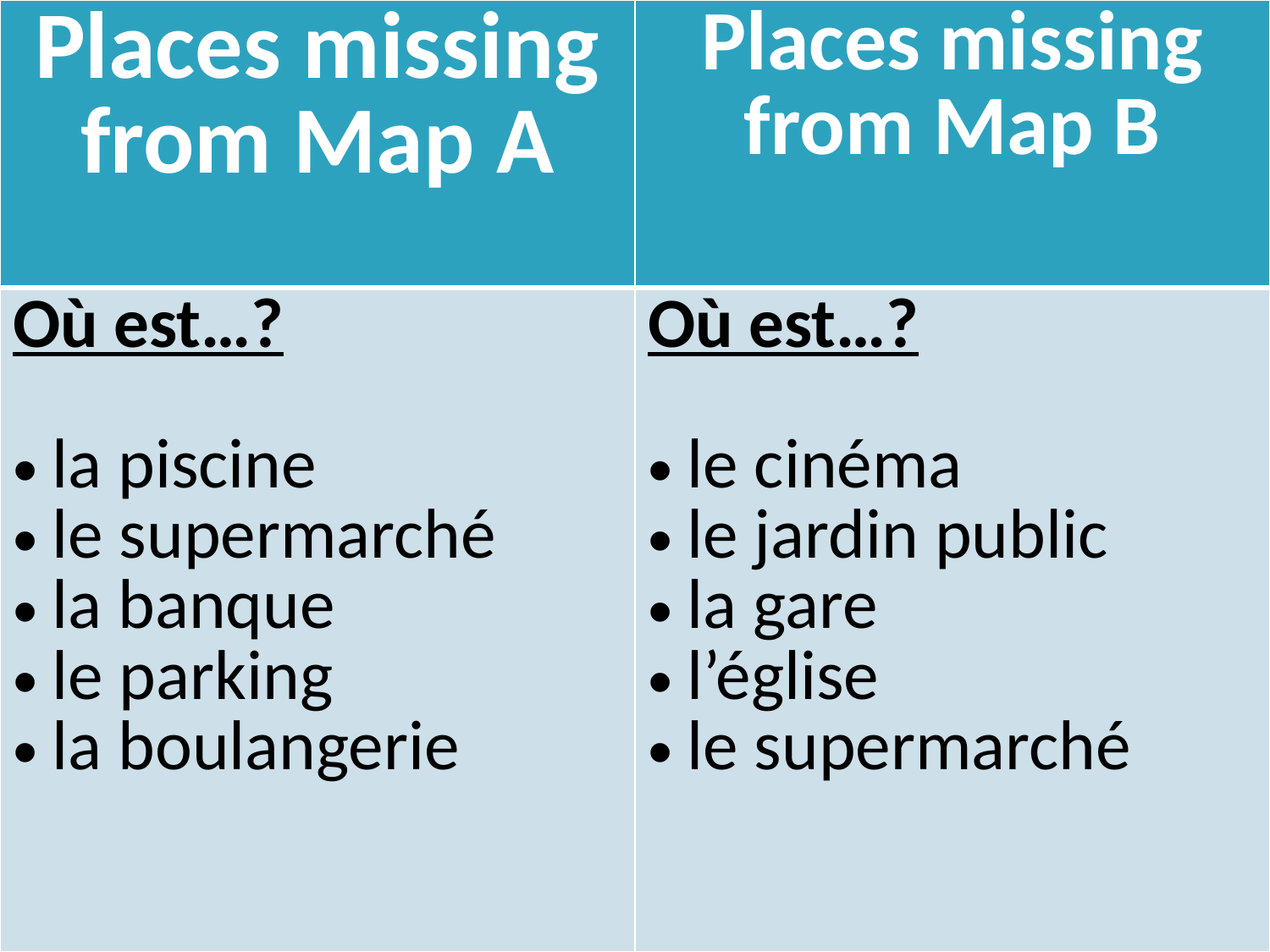

| Places missing from Map A | Places missing from Map B |
| --- | --- |
| Où est…? la piscine le supermarché la banque le parking la boulangerie | Où est…? le cinéma le jardin public la gare l’église le supermarché |